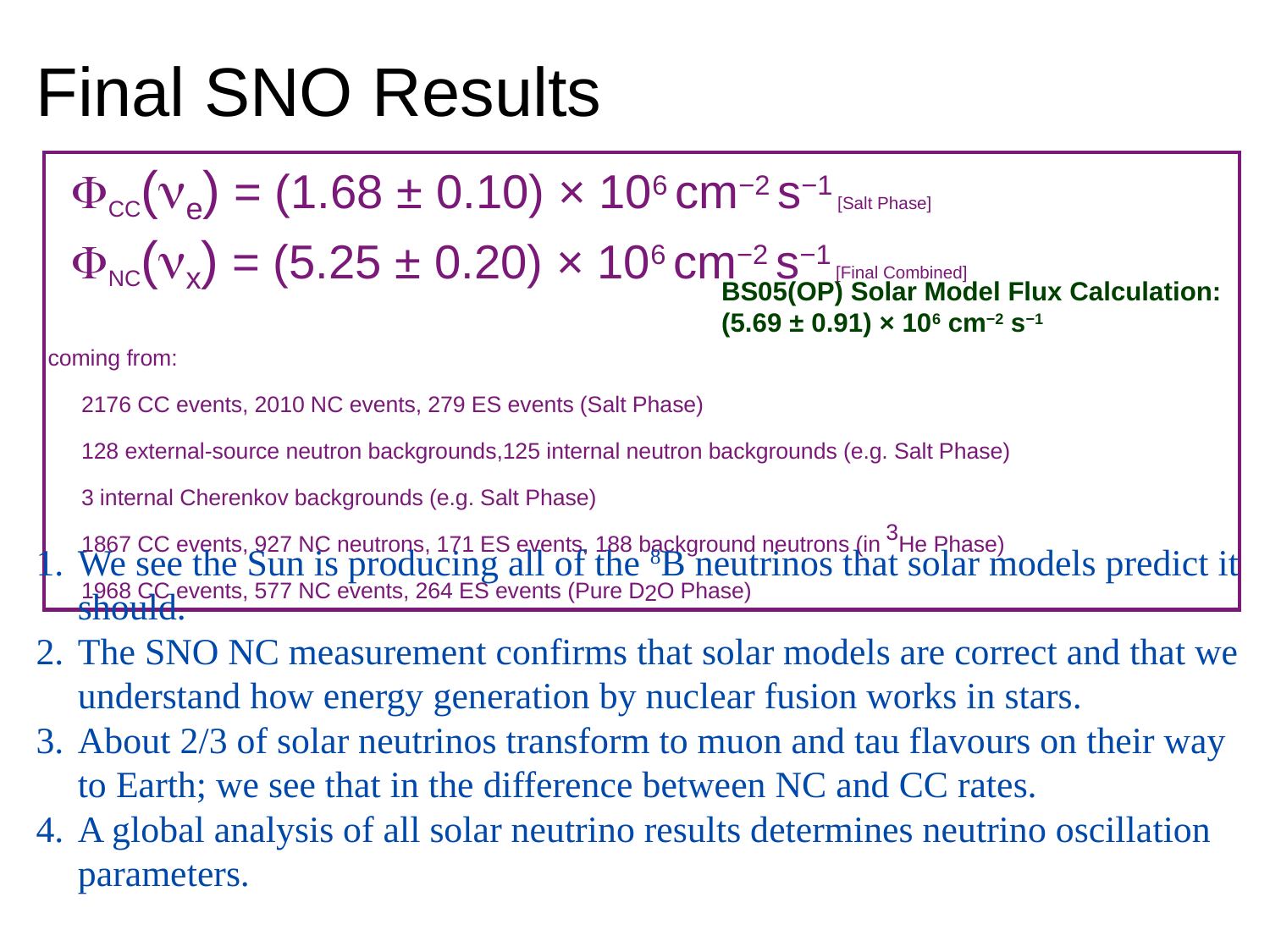

# Final SNO Results
 ΦCC(νe) = (1.68 ± 0.10) × 106 cm−2 s−1 [Salt Phase]
 ΦNC(νx) = (5.25 ± 0.20) × 106 cm−2 s−1 [Final Combined]

coming from:
2176 CC events, 2010 NC events, 279 ES events (Salt Phase)
128 external-source neutron backgrounds,125 internal neutron backgrounds (e.g. Salt Phase)
3 internal Cherenkov backgrounds (e.g. Salt Phase)
1867 CC events, 927 NC neutrons, 171 ES events, 188 background neutrons (in 3He Phase)
1968 CC events, 577 NC events, 264 ES events (Pure D2O Phase)
BS05(OP) Solar Model Flux Calculation:
(5.69 ± 0.91) × 106 cm−2 s−1
We see the Sun is producing all of the 8B neutrinos that solar models predict it should.
The SNO NC measurement confirms that solar models are correct and that we understand how energy generation by nuclear fusion works in stars.
About 2/3 of solar neutrinos transform to muon and tau flavours on their way to Earth; we see that in the difference between NC and CC rates.
A global analysis of all solar neutrino results determines neutrino oscillation parameters.